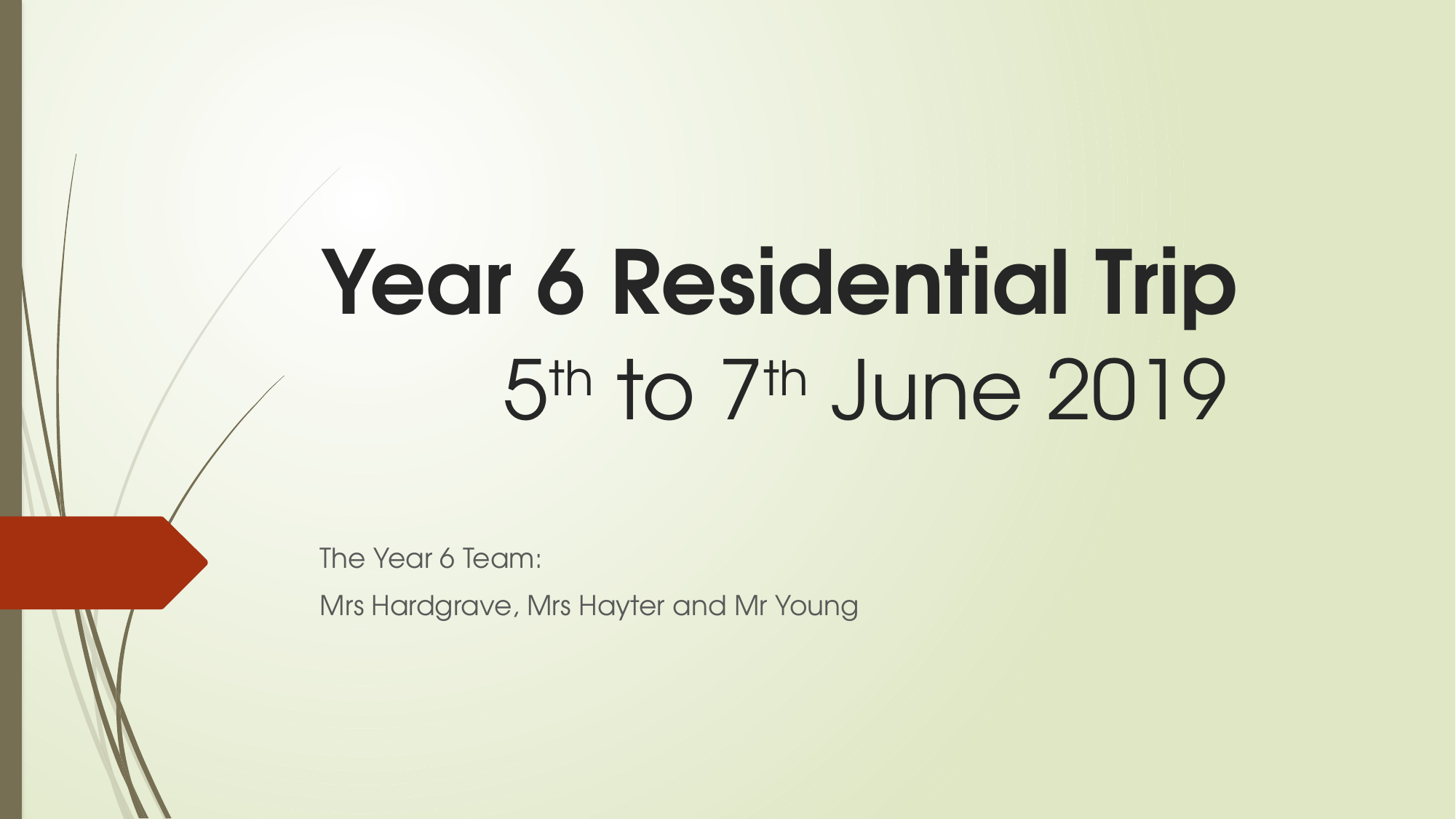

# Year 6 Residential Trip        5th to 7th June 2019

The Year 6 Team:
Mrs Hardgrave, Mrs Hayter and Mr Young